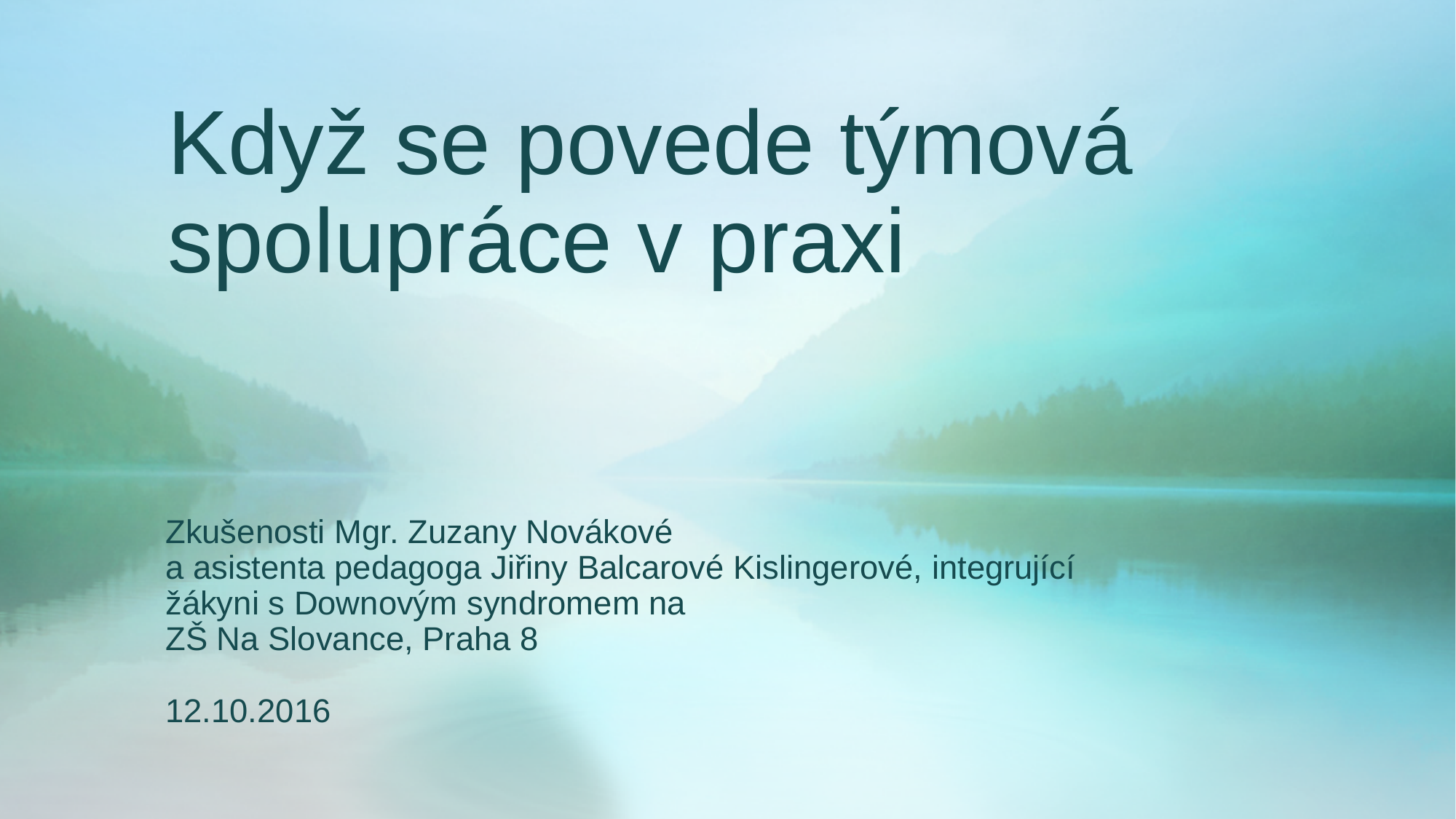

# Když se povede týmová spolupráce v praxi
Zkušenosti Mgr. Zuzany Novákové
a asistenta pedagoga Jiřiny Balcarové Kislingerové, integrující žákyni s Downovým syndromem na
ZŠ Na Slovance, Praha 8

12.10.2016